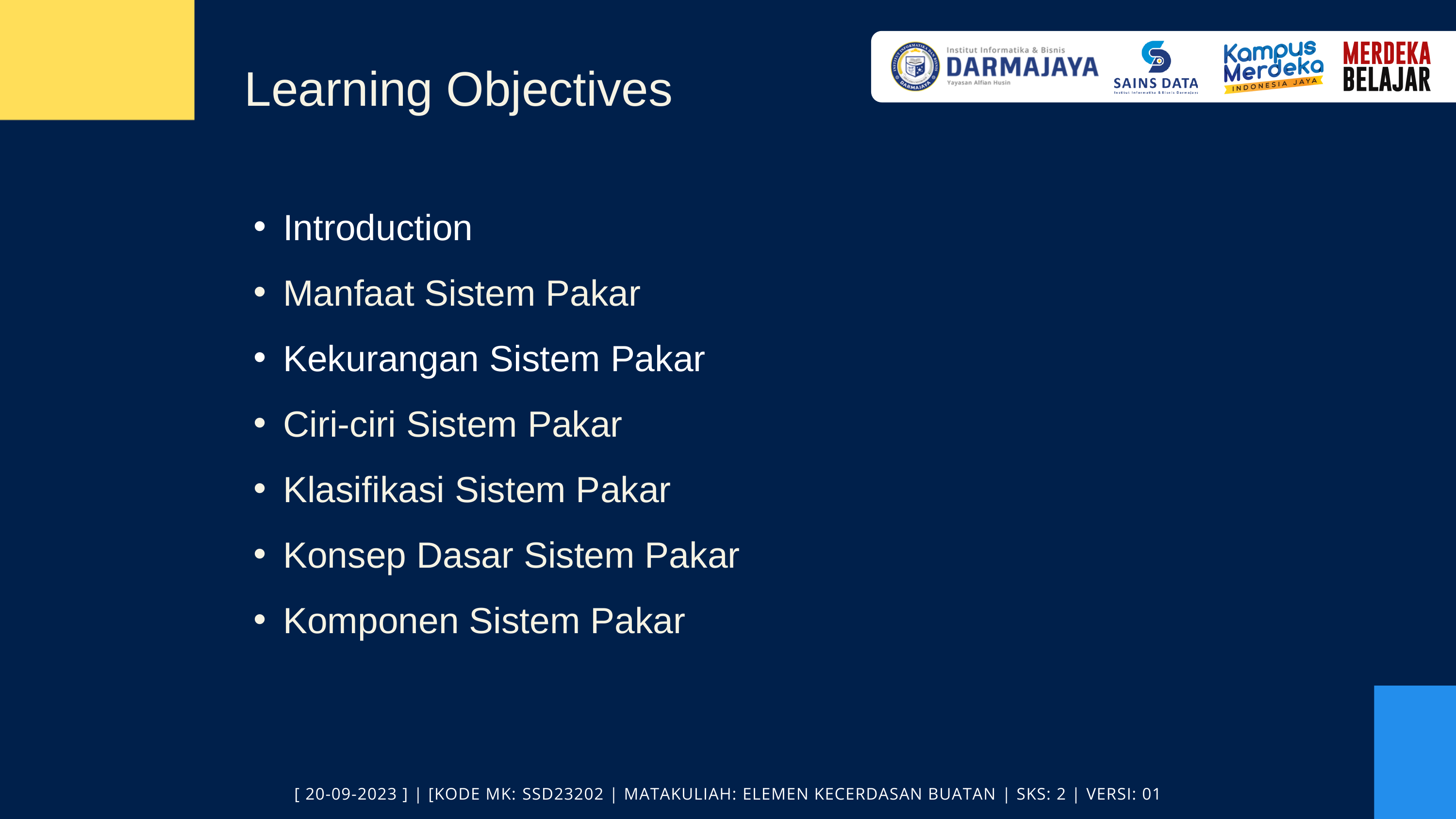

Learning Objectives
Introduction
Manfaat Sistem Pakar
Kekurangan Sistem Pakar
Ciri-ciri Sistem Pakar
Klasifikasi Sistem Pakar
Konsep Dasar Sistem Pakar
Komponen Sistem Pakar

[ 20-09-2023 ] | [KODE MK: SSD23202 | MATAKULIAH: ELEMEN KECERDASAN BUATAN | SKS: 2 | VERSI: 01